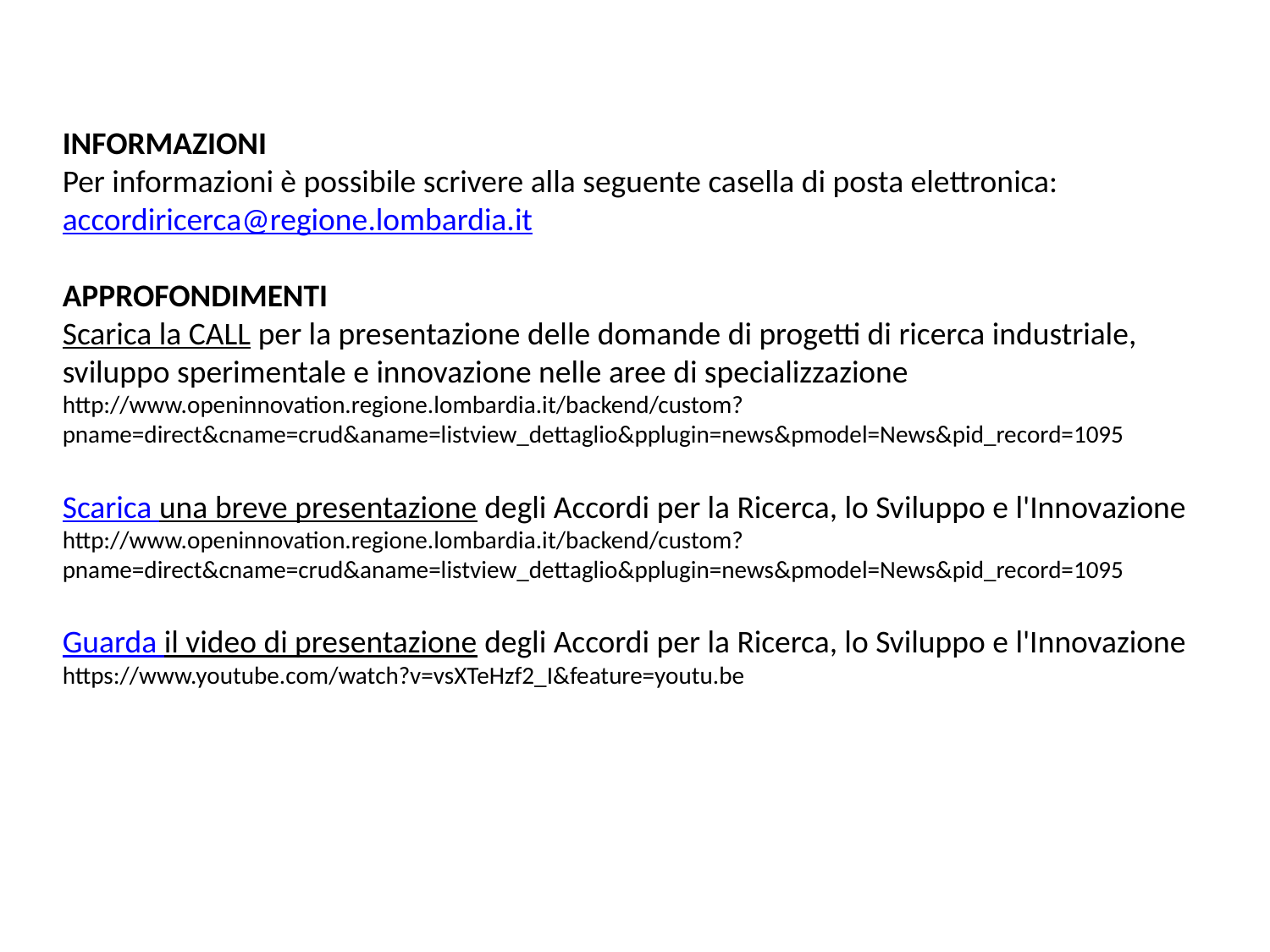

INFORMAZIONI
Per informazioni è possibile scrivere alla seguente casella di posta elettronica:
accordiricerca@regione.lombardia.it

APPROFONDIMENTI
Scarica la CALL per la presentazione delle domande di progetti di ricerca industriale, sviluppo sperimentale e innovazione nelle aree di specializzazione
http://www.openinnovation.regione.lombardia.it/backend/custom?pname=direct&cname=crud&aname=listview_dettaglio&pplugin=news&pmodel=News&pid_record=1095

Scarica una breve presentazione degli Accordi per la Ricerca, lo Sviluppo e l'Innovazione
http://www.openinnovation.regione.lombardia.it/backend/custom?pname=direct&cname=crud&aname=listview_dettaglio&pplugin=news&pmodel=News&pid_record=1095

Guarda il video di presentazione degli Accordi per la Ricerca, lo Sviluppo e l'Innovazione
https://www.youtube.com/watch?v=vsXTeHzf2_I&feature=youtu.be